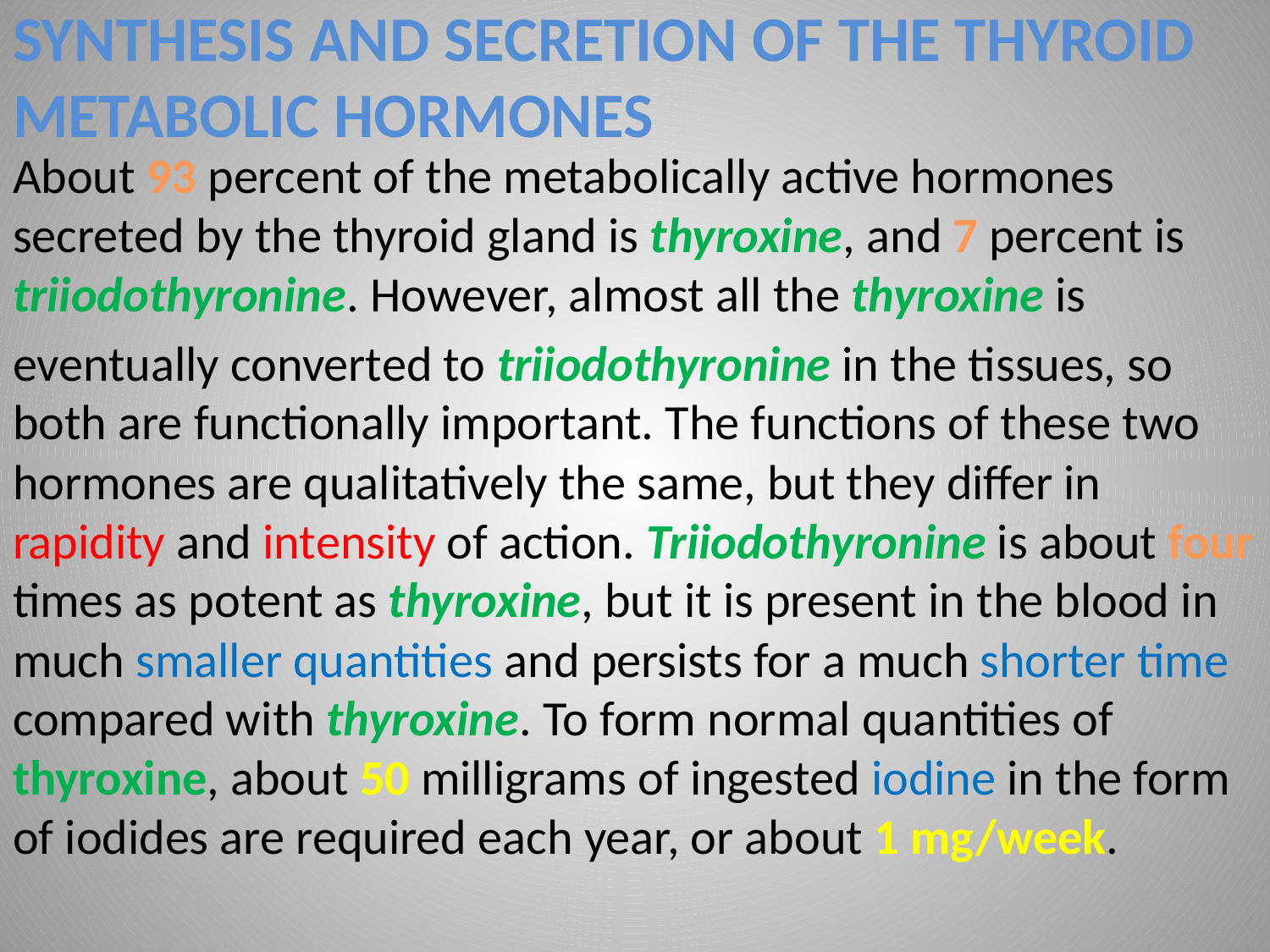

# SYNTHESIS AND SECRETION OF THE THYROID METABOLIC HORMONES
About 93 percent of the metabolically active hormones secreted by the thyroid gland is thyroxine, and 7 percent is triiodothyronine. However, almost all the thyroxine is
eventually converted to triiodothyronine in the tissues, so both are functionally important. The functions of these two hormones are qualitatively the same, but they differ in rapidity and intensity of action. Triiodothyronine is about four times as potent as thyroxine, but it is present in the blood in much smaller quantities and persists for a much shorter time compared with thyroxine. To form normal quantities of thyroxine, about 50 milligrams of ingested iodine in the form of iodides are required each year, or about 1 mg/week.